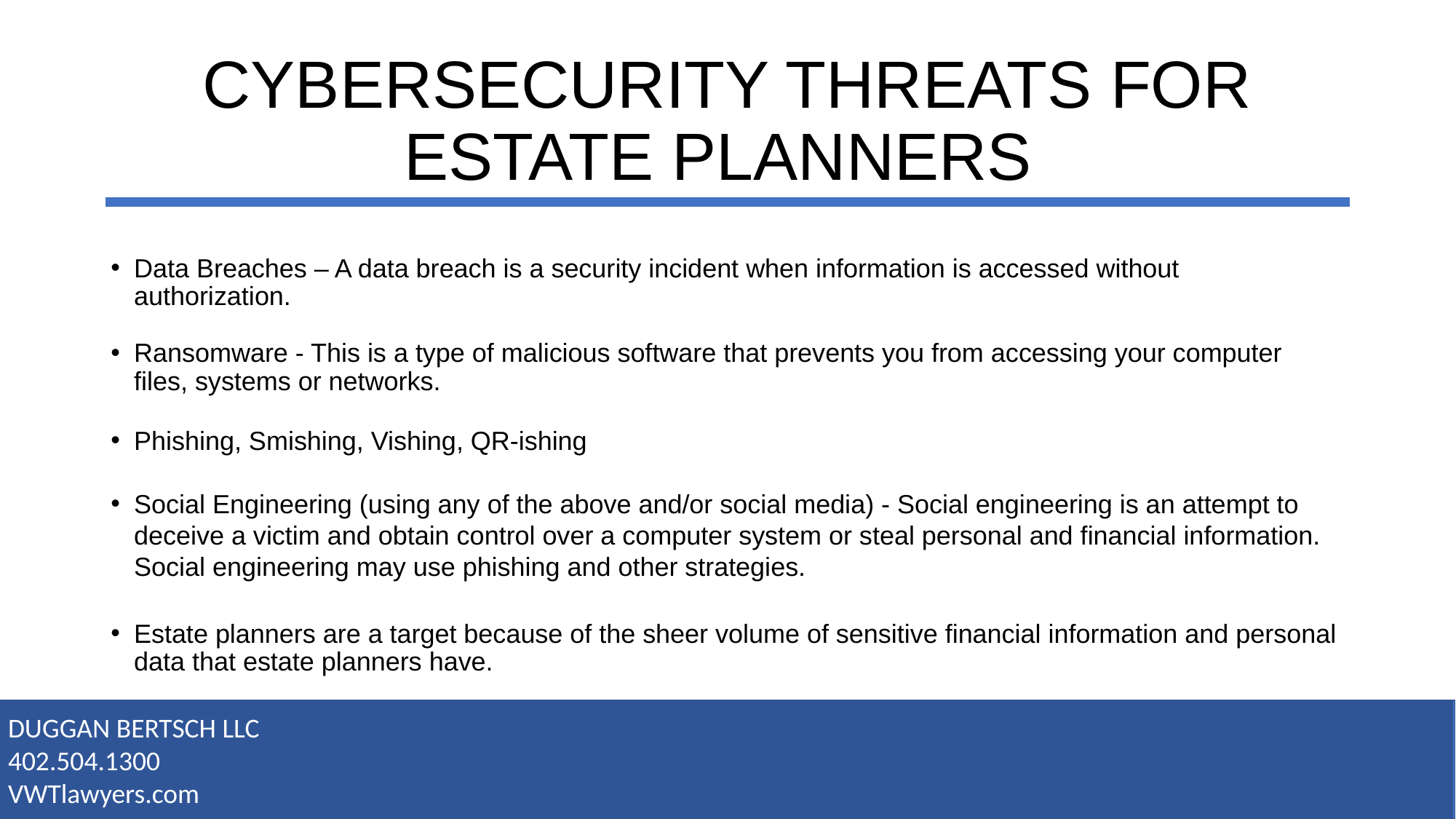

# CYBERSECURITY THREATS FOR ESTATE PLANNERS

Data Breaches – A data breach is a security incident when information is accessed without authorization.

Ransomware - This is a type of malicious software that prevents you from accessing your computer files, systems or networks.

Phishing, Smishing, Vishing, QR-ishing

Social Engineering (using any of the above and/or social media) - Social engineering is an attempt to deceive a victim and obtain control over a computer system or steal personal and financial information. Social engineering may use phishing and other strategies.

Estate planners are a target because of the sheer volume of sensitive financial information and personal data that estate planners have.

DUGGAN BERTSCH LLC
402.504.1300
VWTlawyers.com